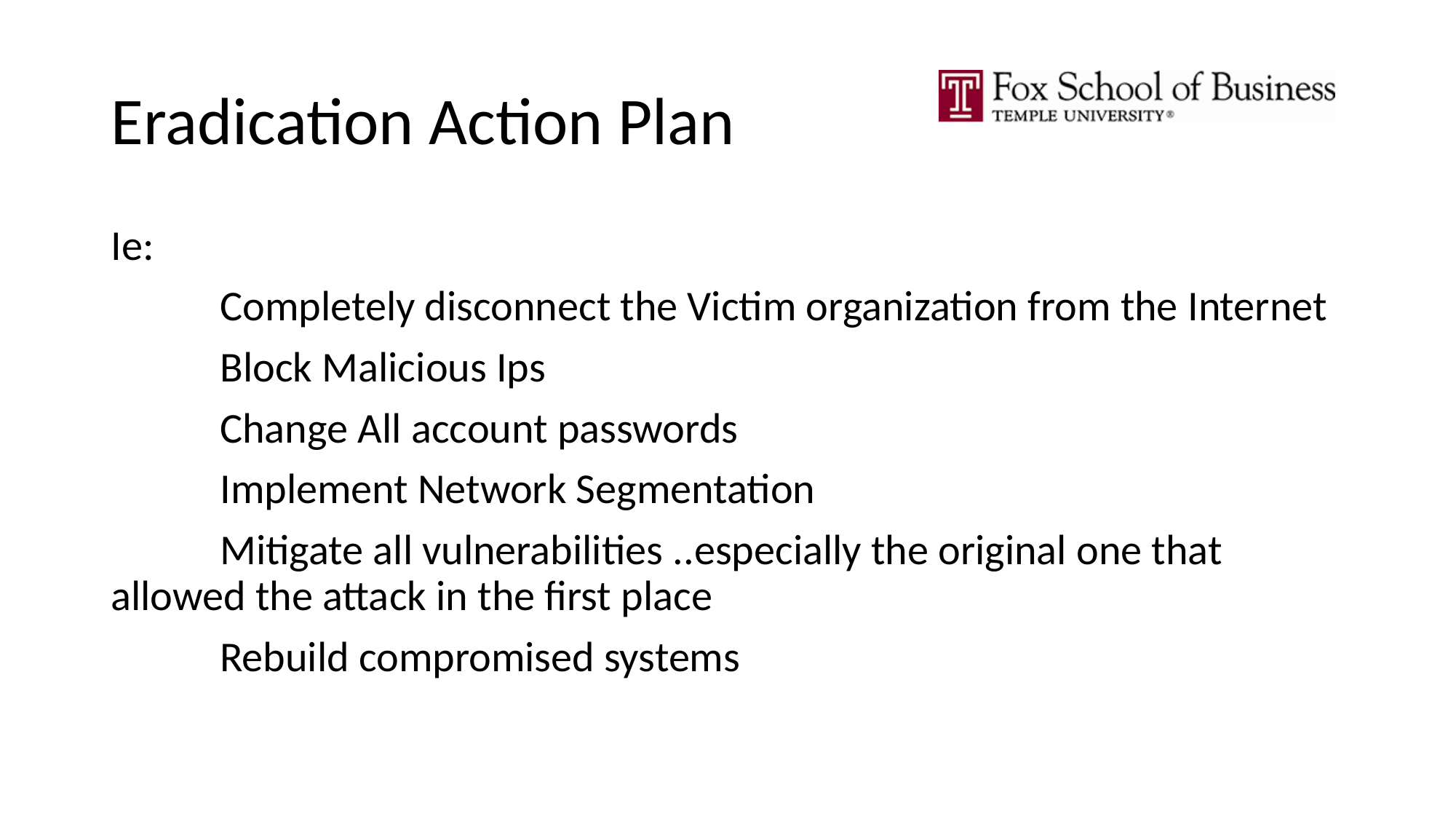

# Eradication Action Plan
Ie:
	Completely disconnect the Victim organization from the Internet
	Block Malicious Ips
	Change All account passwords
	Implement Network Segmentation
	Mitigate all vulnerabilities ..especially the original one that 	allowed the attack in the first place
	Rebuild compromised systems